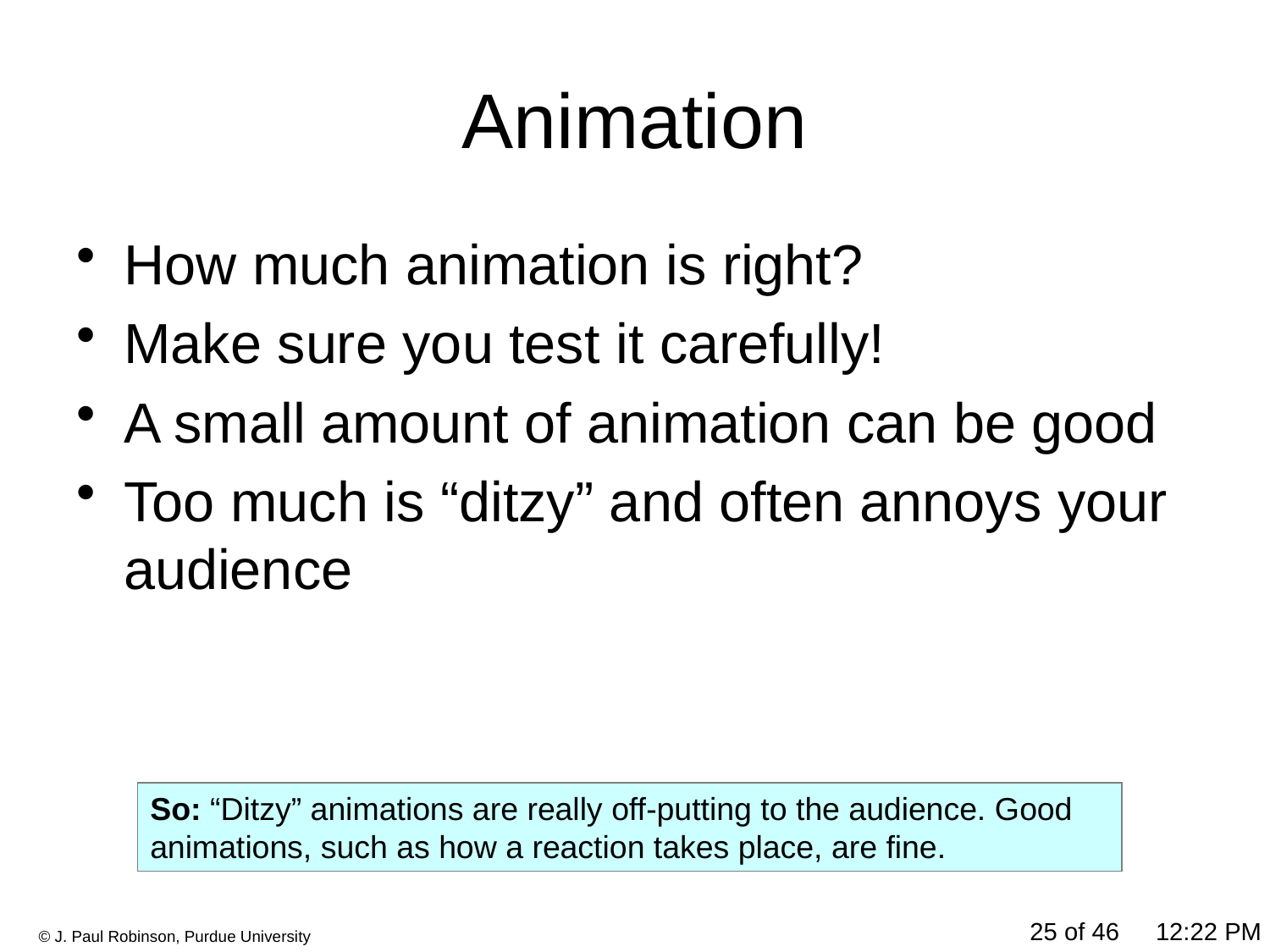

# Animation
How much animation is right?
Make sure you test it carefully!
A small amount of animation can be good
Too much is “ditzy” and often annoys your audience
So: “Ditzy” animations are really off-putting to the audience. Good animations, such as how a reaction takes place, are fine.
25 of 46
12:22 PM
© J. Paul Robinson, Purdue University